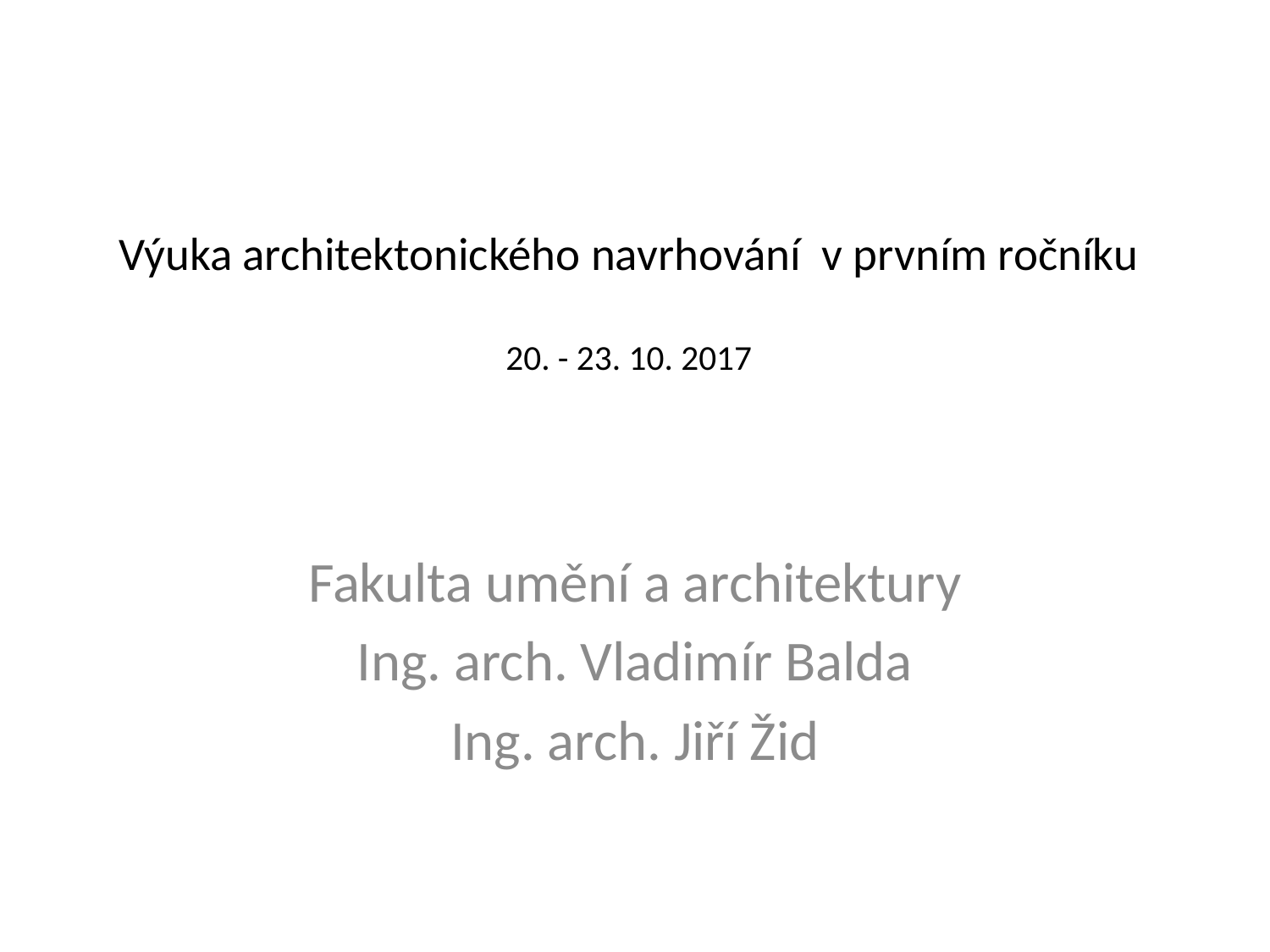

# Výuka architektonického navrhování  v prvním ročníku 20. - 23. 10. 2017
Fakulta umění a architektury
Ing. arch. Vladimír Balda
Ing. arch. Jiří Žid